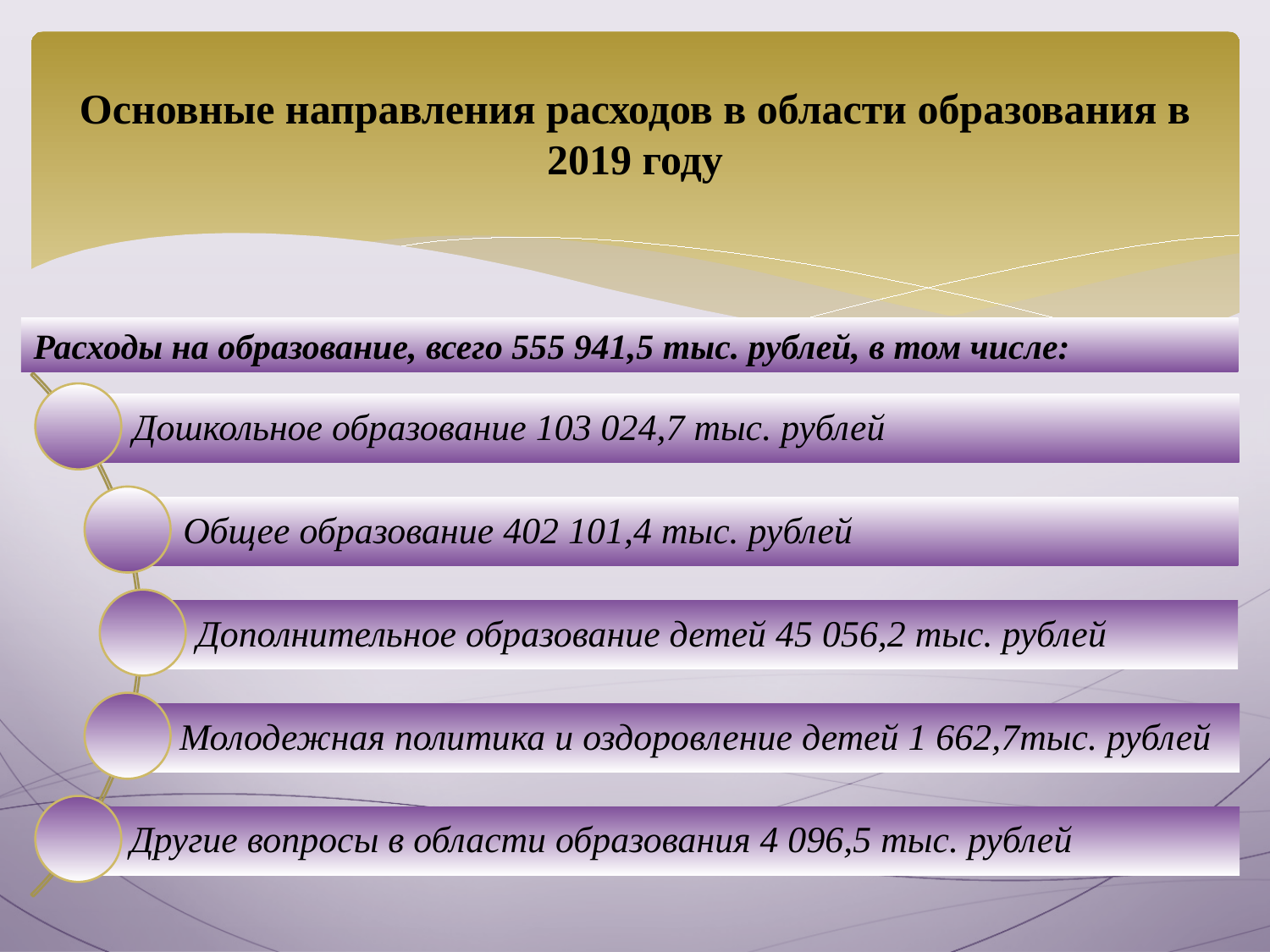

# Основные направления расходов в области образования в 2019 году
Расходы на образование, всего 555 941,5 тыс. рублей, в том числе:
  Дошкольное образование 103 024,7 тыс. рублей
  Общее образование 402 101,4 тыс. рублей
  Дополнительное образование детей 45 056,2 тыс. рублей
  Молодежная политика и оздоровление детей 1 662,7тыс. рублей
  Другие вопросы в области образования 4 096,5 тыс. рублей